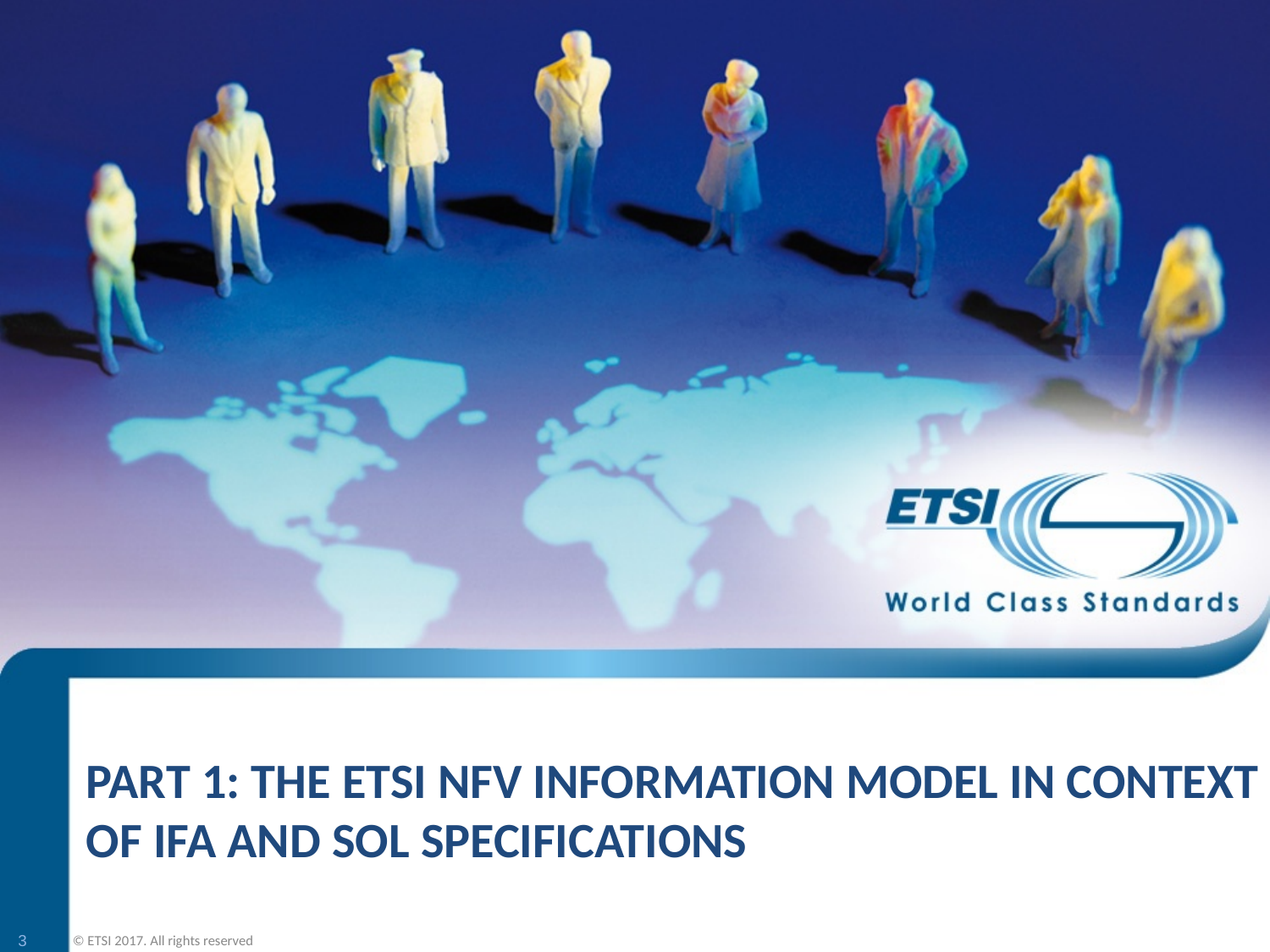

# part 1: The ETSI NFV Information model in context of IFA and SOL specifications
3
© ETSI 2017. All rights reserved